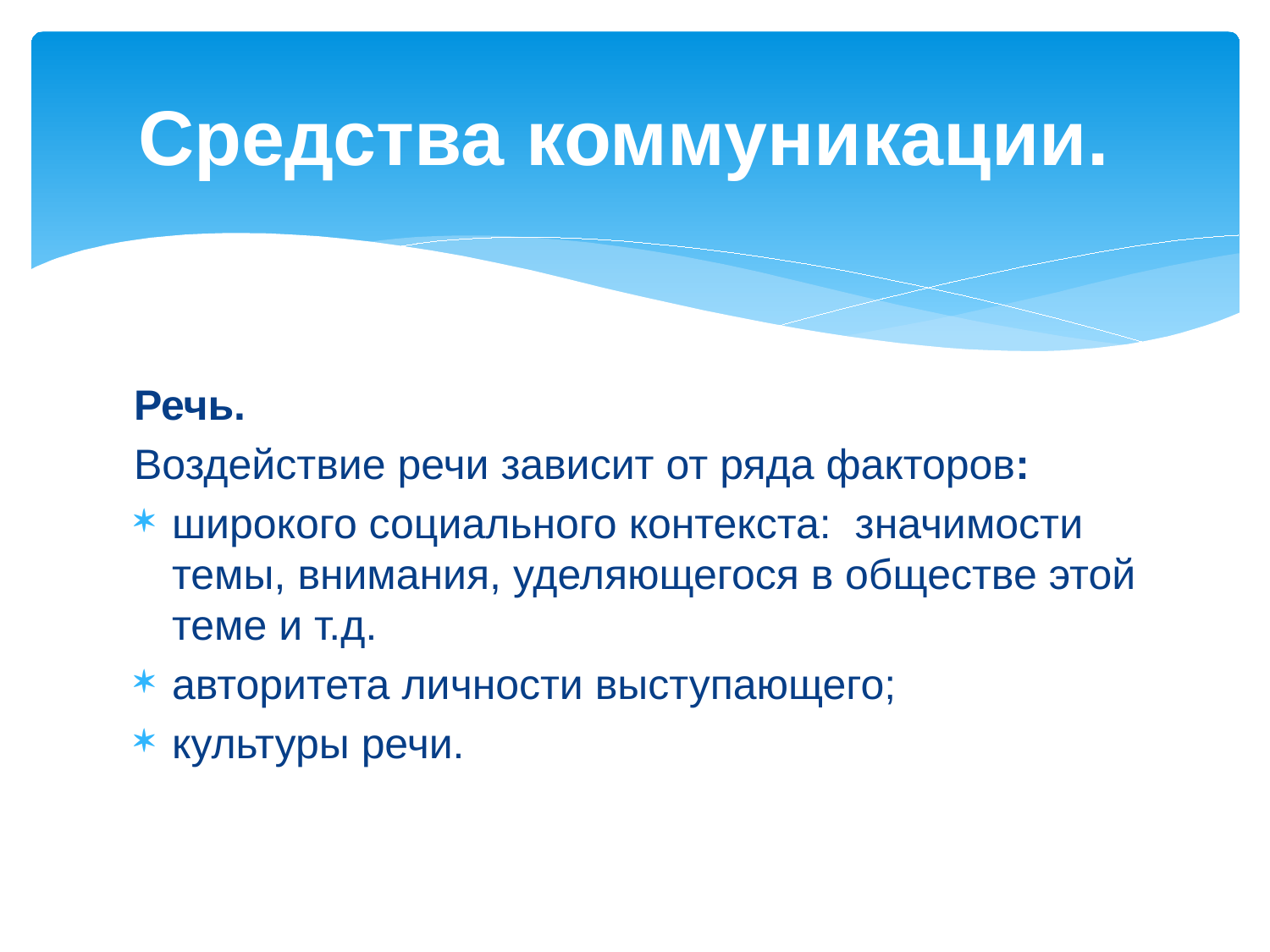

# Средства коммуникации.
Речь.
Воздействие речи зависит от ряда факторов:
широкого социального контекста:  значимости темы, внимания, уделяющегося в обществе этой теме и т.д.
авторитета личности выступающего;
культуры речи.